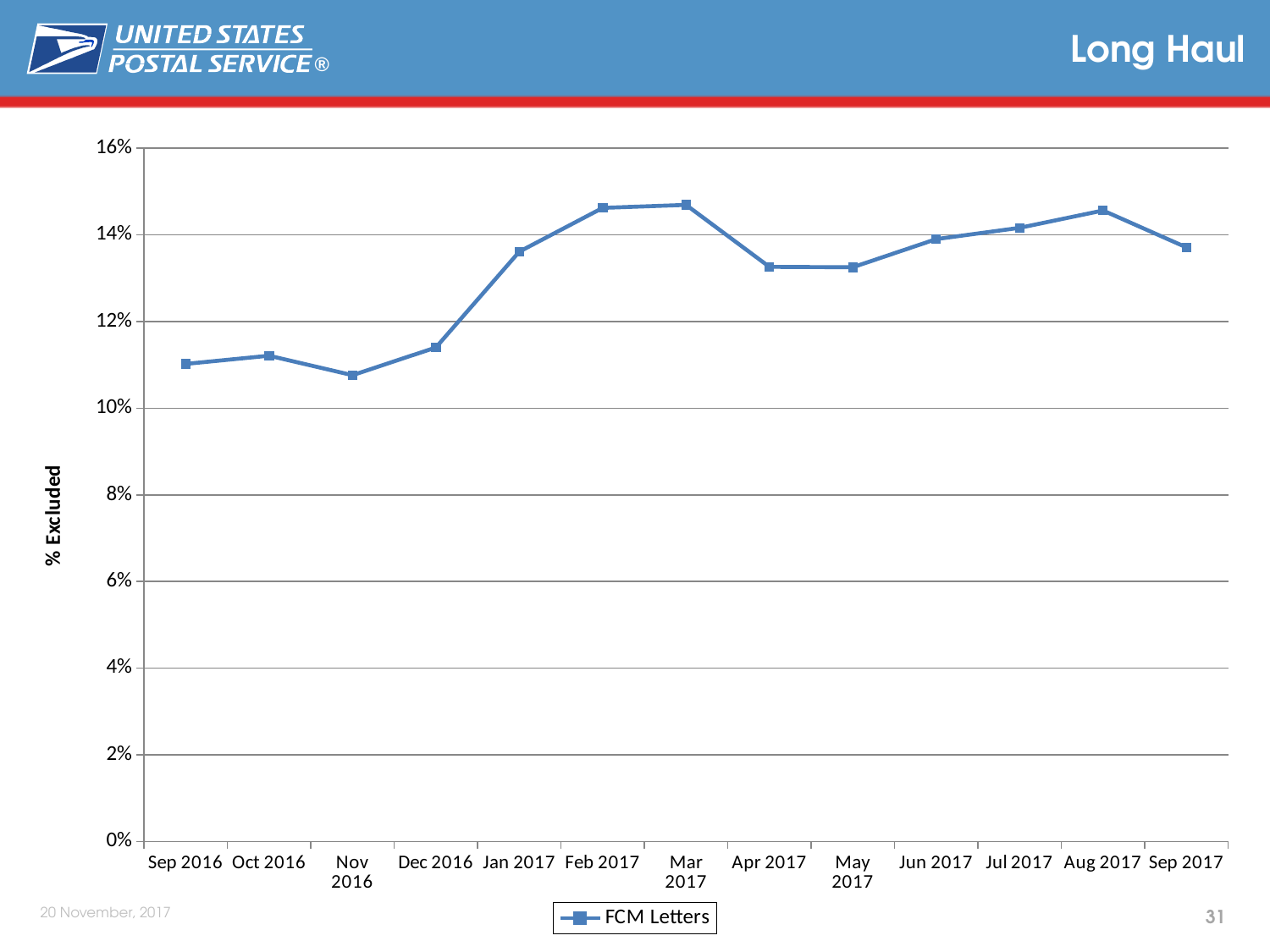

# Long Haul

### Chart

| Category | FCM Letters |
|---|---|
| Sep 2016 | 0.1102 |
| Oct 2016 | 0.1121 |
| Nov 2016 | 0.1076 |
| Dec 2016 | 0.114 |
| Jan 2017 | 0.1361 |
| Feb 2017 | 0.1462 |
| Mar 2017 | 0.1469 |
| Apr 2017 | 0.1326 |
| May 2017 | 0.1325 |
| Jun 2017 | 0.139 |
| Jul 2017 | 0.1416 |
| Aug 2017 | 0.1456 |
| Sep 2017 | 0.1371 |